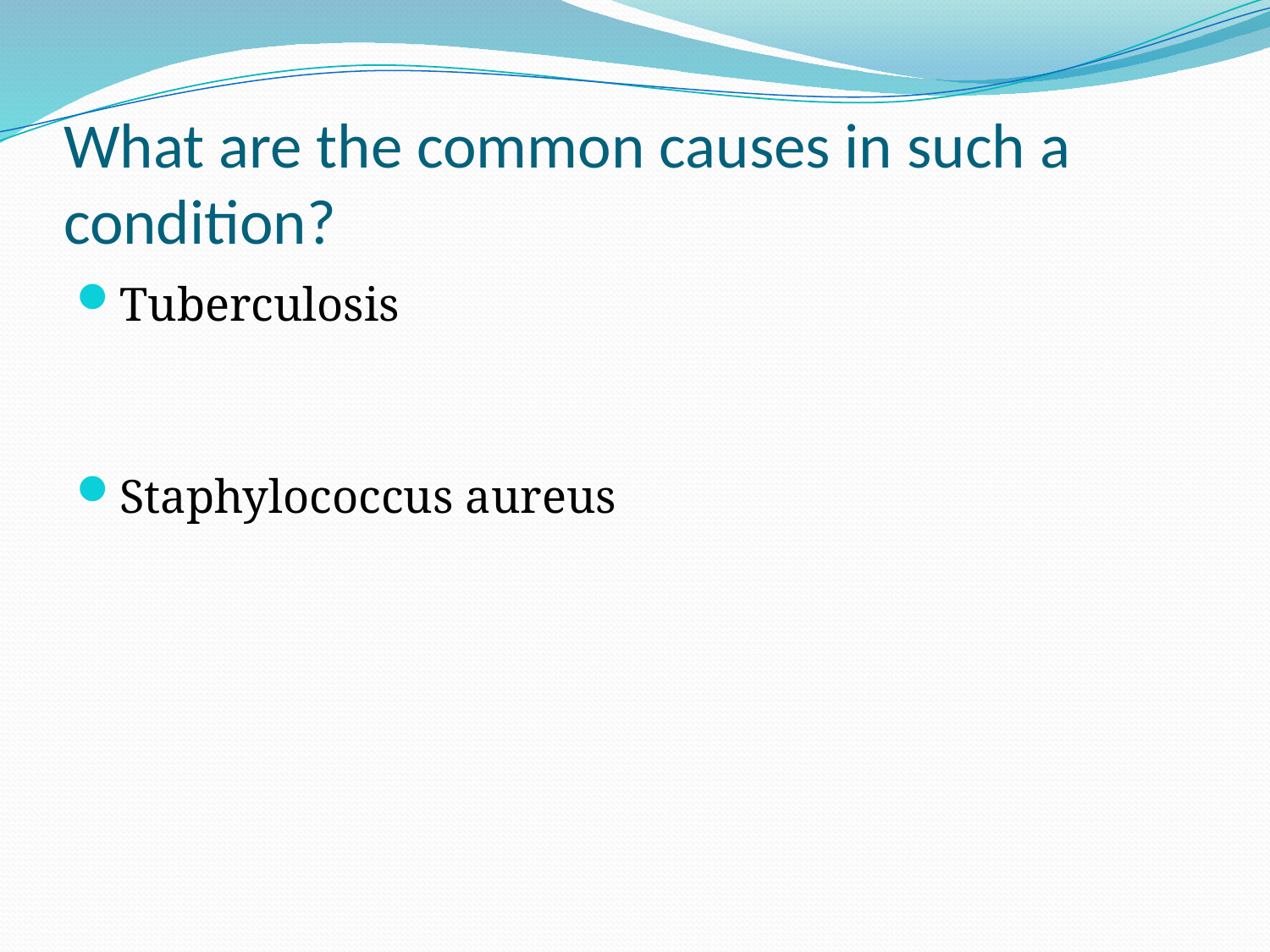

# What are the common causes in such a condition?
Tuberculosis

Staphylococcus aureus